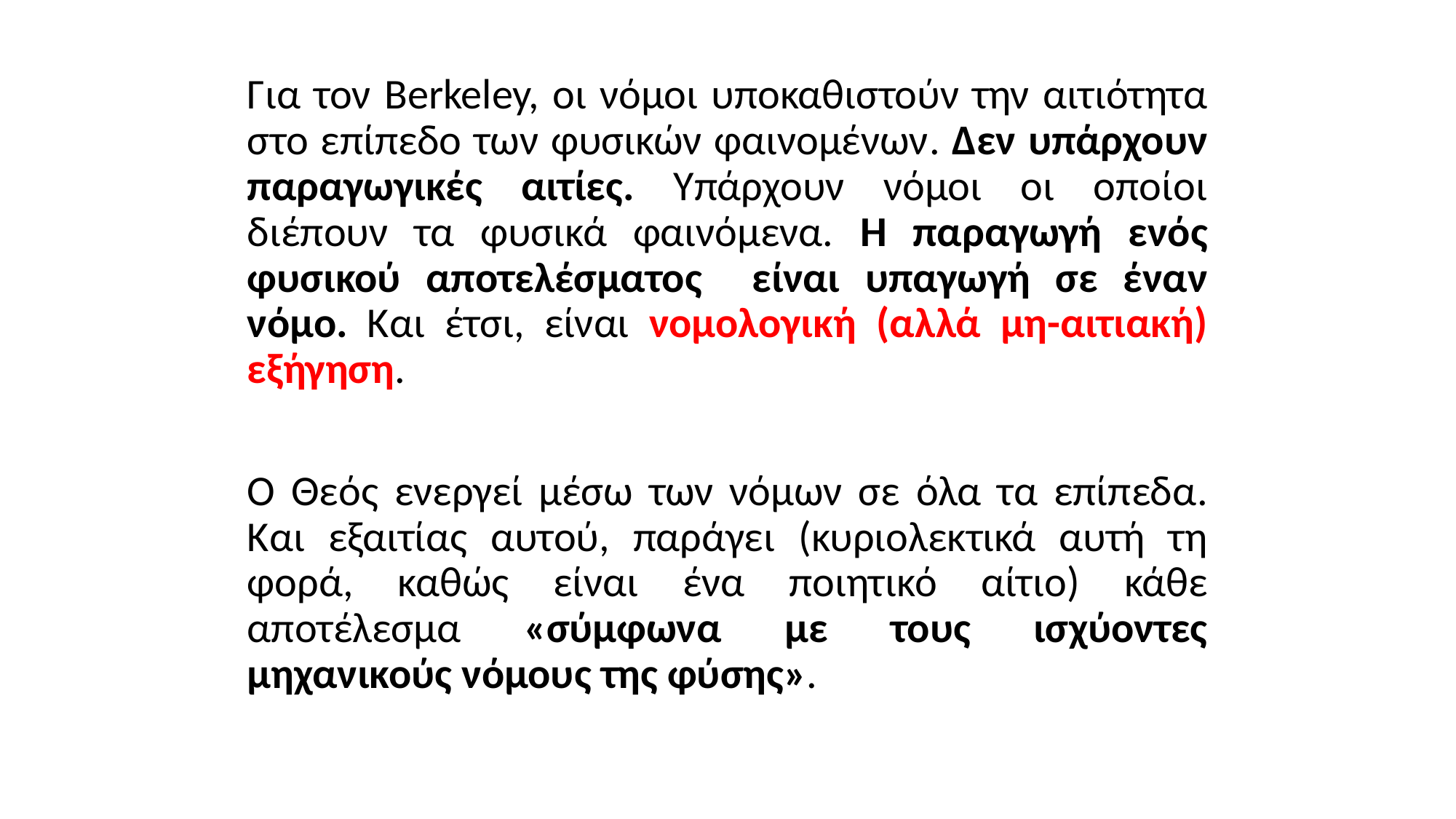

Για τον Berkeley, οι νόμοι υποκαθιστούν την αιτιότητα στο επίπεδο των φυσικών φαινομένων. Δεν υπάρχουν παραγωγικές αιτίες. Υπάρχουν νόμοι οι οποίοι διέπουν τα φυσικά φαινόμενα. Η παραγωγή ενός φυσικού αποτελέσματος  είναι υπαγωγή σε έναν νόμο. Και έτσι, είναι νομολογική (αλλά μη-αιτιακή) εξήγηση.

Ο Θεός ενεργεί μέσω των νόμων σε όλα τα επίπεδα. Και εξαιτίας αυτού, παράγει (κυριολεκτικά αυτή τη φορά, καθώς είναι ένα ποιητικό αίτιο) κάθε αποτέλεσμα «σύμφωνα με τους ισχύοντες μηχανικούς νόμους της φύσης».